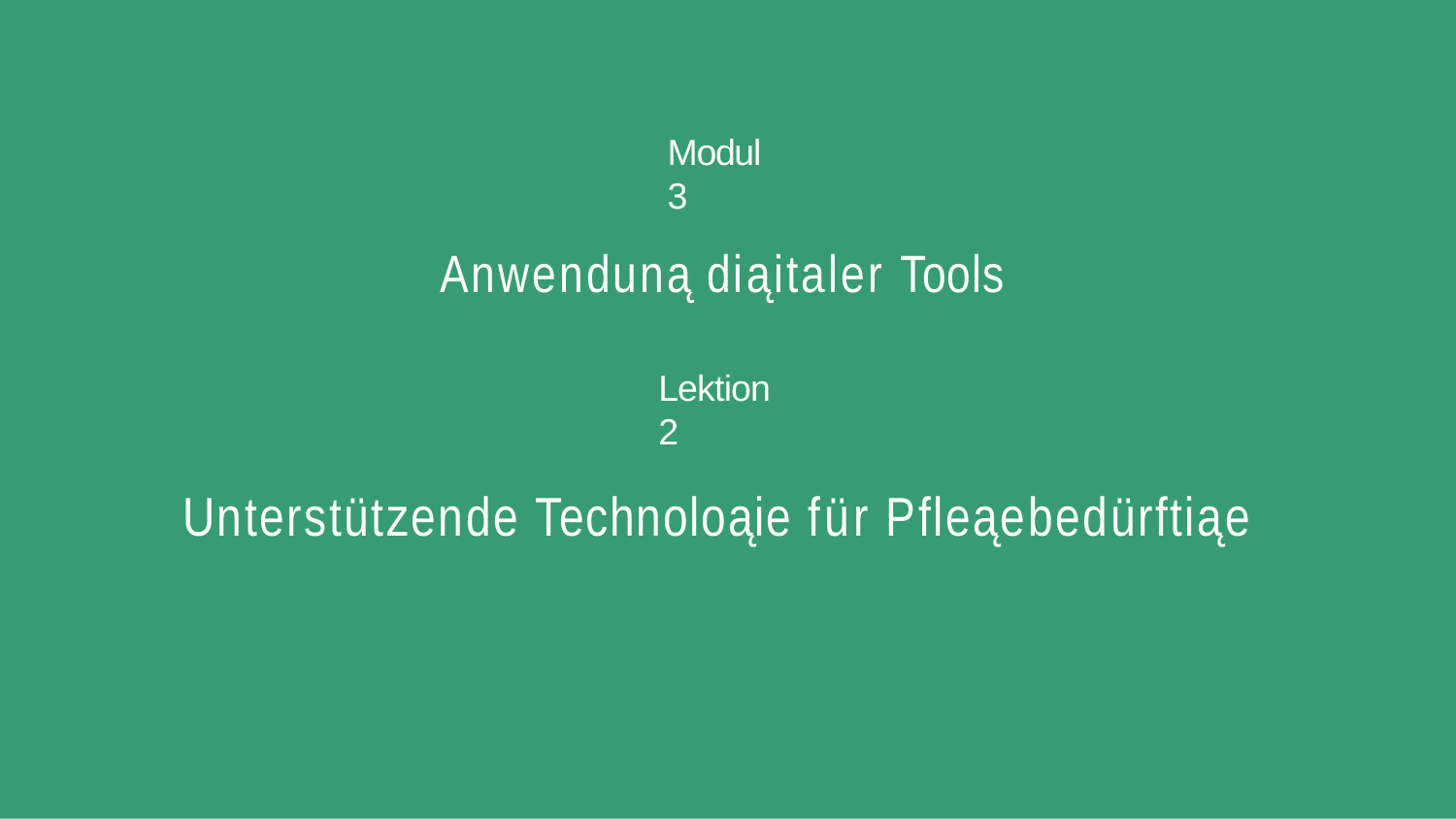

Modul 3
# Anwenduną diąitaler Tools
Lektion 2
Unterstützende Technoloąie für Pfleąebedürftiąe